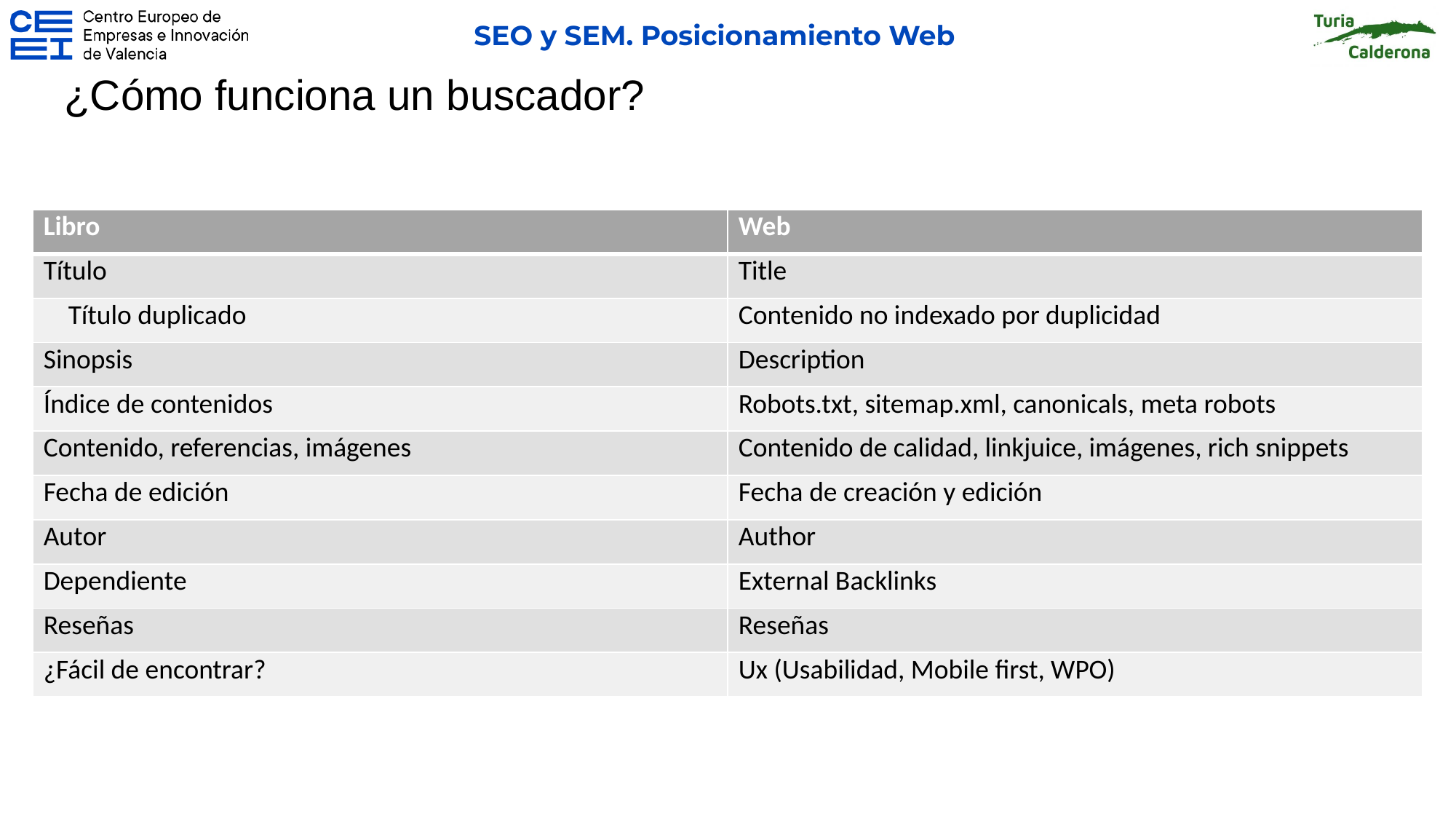

¿Cómo funciona un buscador?
| Libro | Web |
| --- | --- |
| Título | Title |
| Título duplicado | Contenido no indexado por duplicidad |
| Sinopsis | Description |
| Índice de contenidos | Robots.txt, sitemap.xml, canonicals, meta robots |
| Contenido, referencias, imágenes | Contenido de calidad, linkjuice, imágenes, rich snippets |
| Fecha de edición | Fecha de creación y edición |
| Autor | Author |
| Dependiente | External Backlinks |
| Reseñas | Reseñas |
| ¿Fácil de encontrar? | Ux (Usabilidad, Mobile first, WPO) |